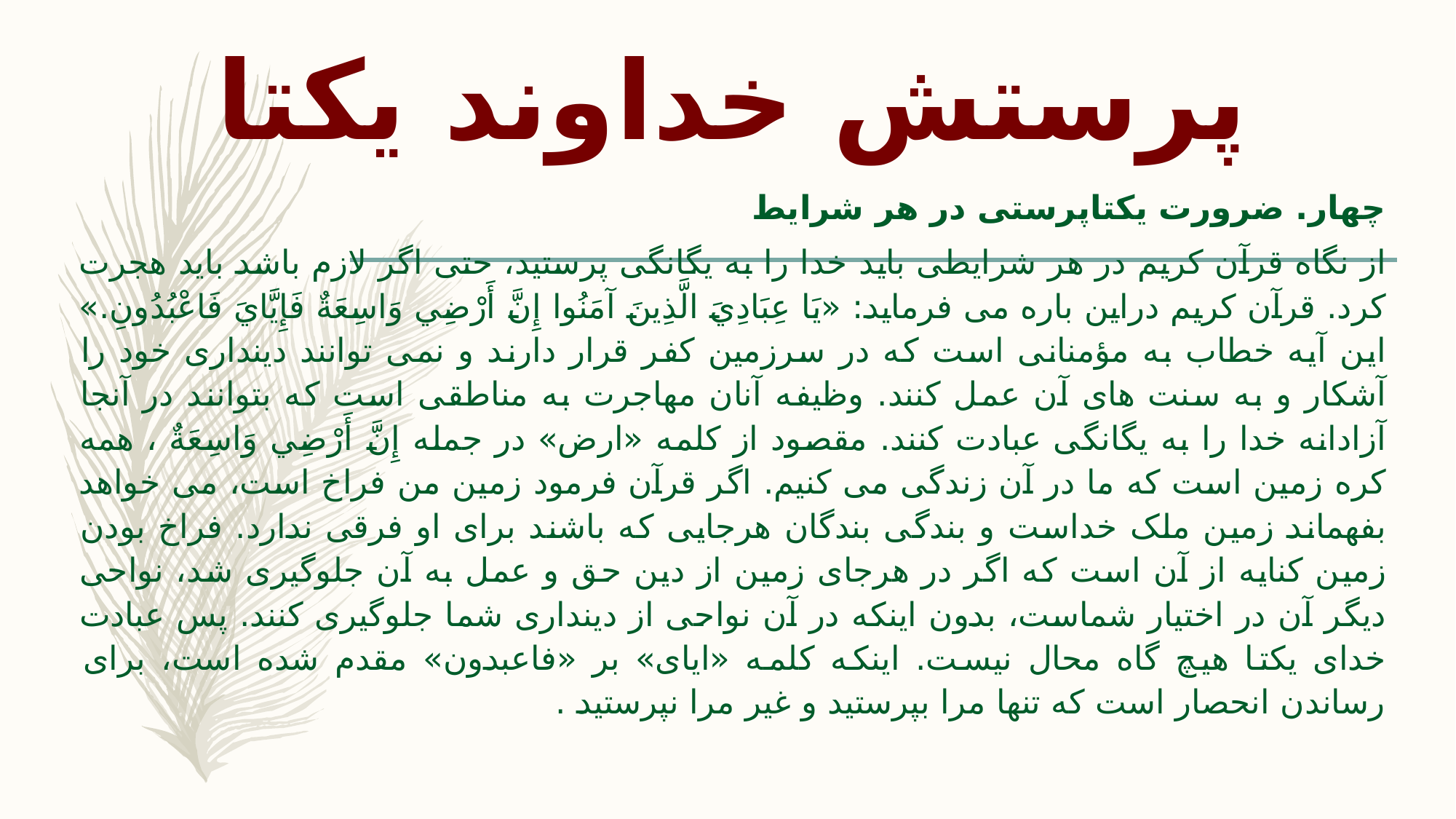

# پرستش خداوند یکتا
چهار. ضرورت يكتاپرستی در هر شرایط
از نگاه قرآن کریم در هر شرایطی باید خدا را به یگانگی پرستید، حتی اگر لازم باشد باید هجرت کرد. قرآن کریم دراین باره می فرماید: «يَا عِبَادِيَ الَّذِينَ آمَنُوا إِنَّ أَرْضِي وَاسِعَةٌ فَإِيَّايَ فَاعْبُدُونِ.» این آیه خطاب به مؤمنانی است که در سرزمین کفر قرار دارند و نمی توانند دینداری خود را آشکار و به سنت های آن عمل کنند. وظیفه آنان مهاجرت به مناطقی است که بتوانند در آنجا آزادانه خدا را به یگانگی عبادت کنند. مقصود از کلمه «ارض» در جمله إِنَّ أَرْضِي وَاسِعَةٌ ، همه کره زمین است که ما در آن زندگی می کنیم. اگر قرآن فرمود زمین من فراخ است، می خواهد بفهماند زمین ملک خداست و بندگی بندگان هرجایی که باشند برای او فرقی ندارد. فراخ بودن زمین کنایه از آن است که اگر در هرجای زمین از دین حق و عمل به آن جلوگیری شد، نواحی دیگر آن در اختیار شماست، بدون اینکه در آن نواحی از دینداری شما جلوگیری کنند. پس عبادت خدای یکتا هیچ گاه محال نیست. اینکه کلمه «ایای» بر «فاعبدون» مقدم شده است، برای رساندن انحصار است که تنها مرا بپرستید و غیر مرا نپرستید .